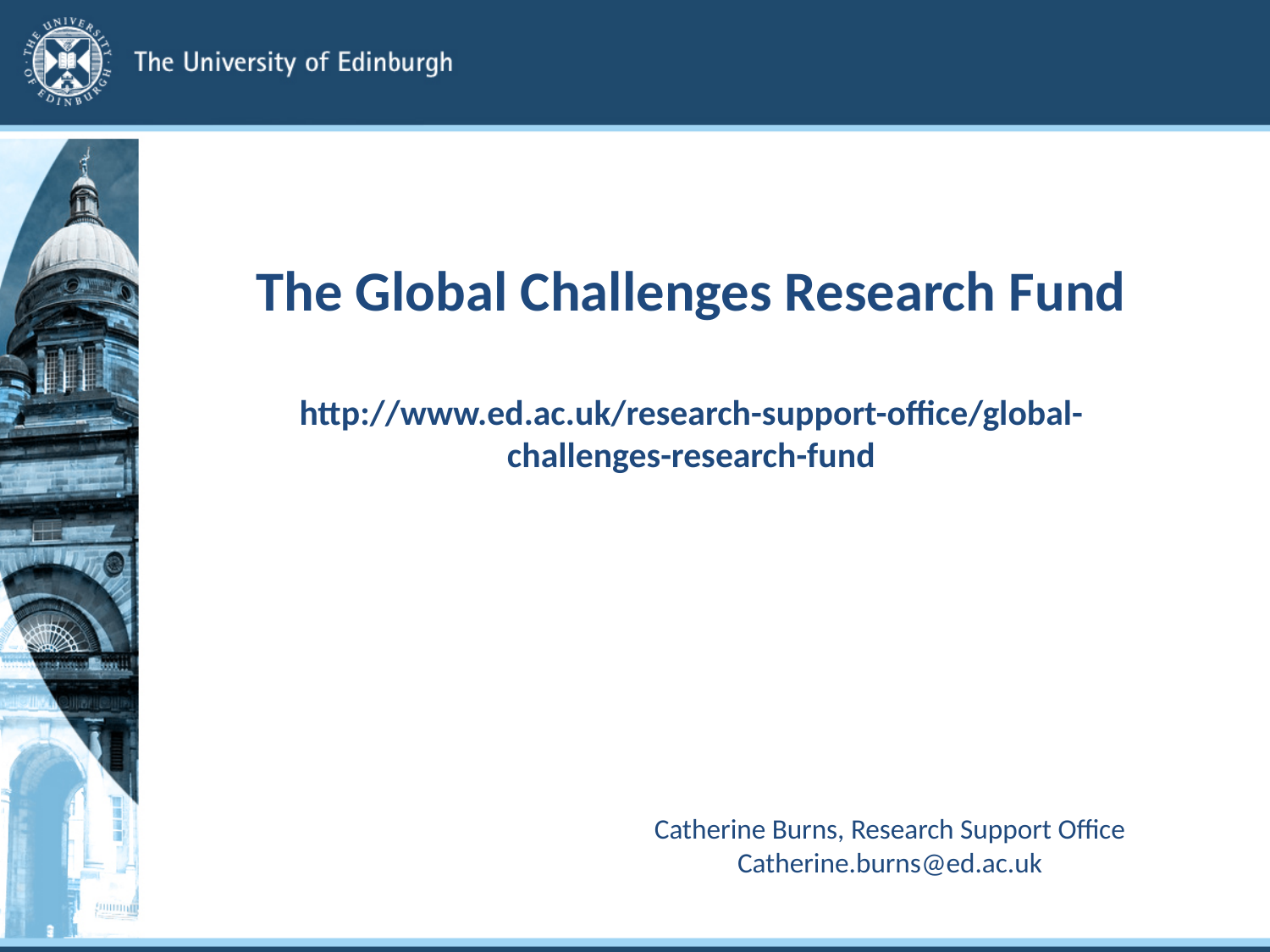

# The Global Challenges Research Fund http://www.ed.ac.uk/research-support-office/global-challenges-research-fund
Catherine Burns, Research Support Office
Catherine.burns@ed.ac.uk